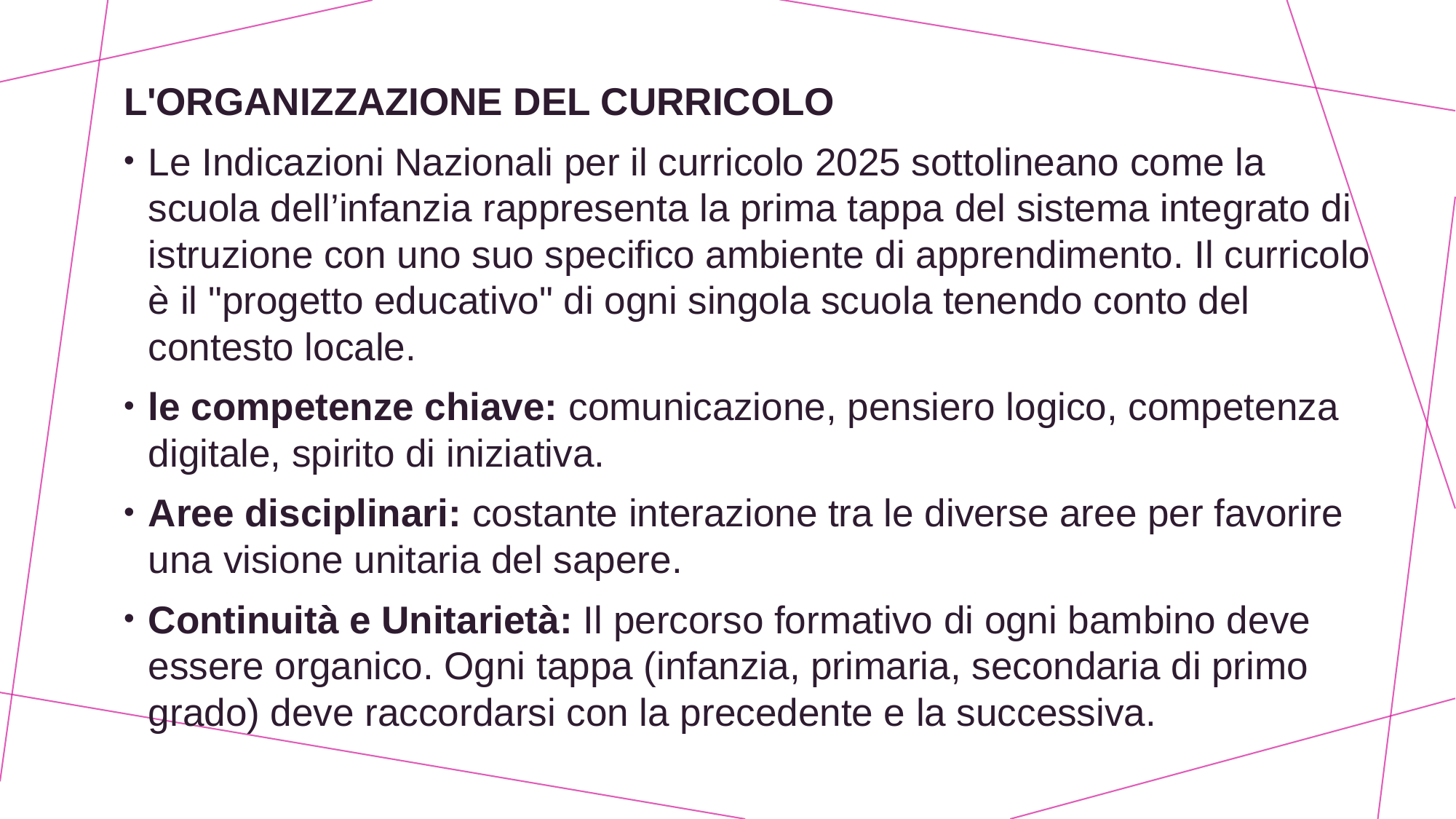

L'ORGANIZZAZIONE DEL CURRICOLO
Le Indicazioni Nazionali per il curricolo 2025 sottolineano come la scuola dell’infanzia rappresenta la prima tappa del sistema integrato di istruzione con uno suo specifico ambiente di apprendimento. Il curricolo è il "progetto educativo" di ogni singola scuola tenendo conto del contesto locale.
le competenze chiave: comunicazione, pensiero logico, competenza digitale, spirito di iniziativa.
Aree disciplinari: costante interazione tra le diverse aree per favorire una visione unitaria del sapere.
Continuità e Unitarietà: Il percorso formativo di ogni bambino deve essere organico. Ogni tappa (infanzia, primaria, secondaria di primo grado) deve raccordarsi con la precedente e la successiva.